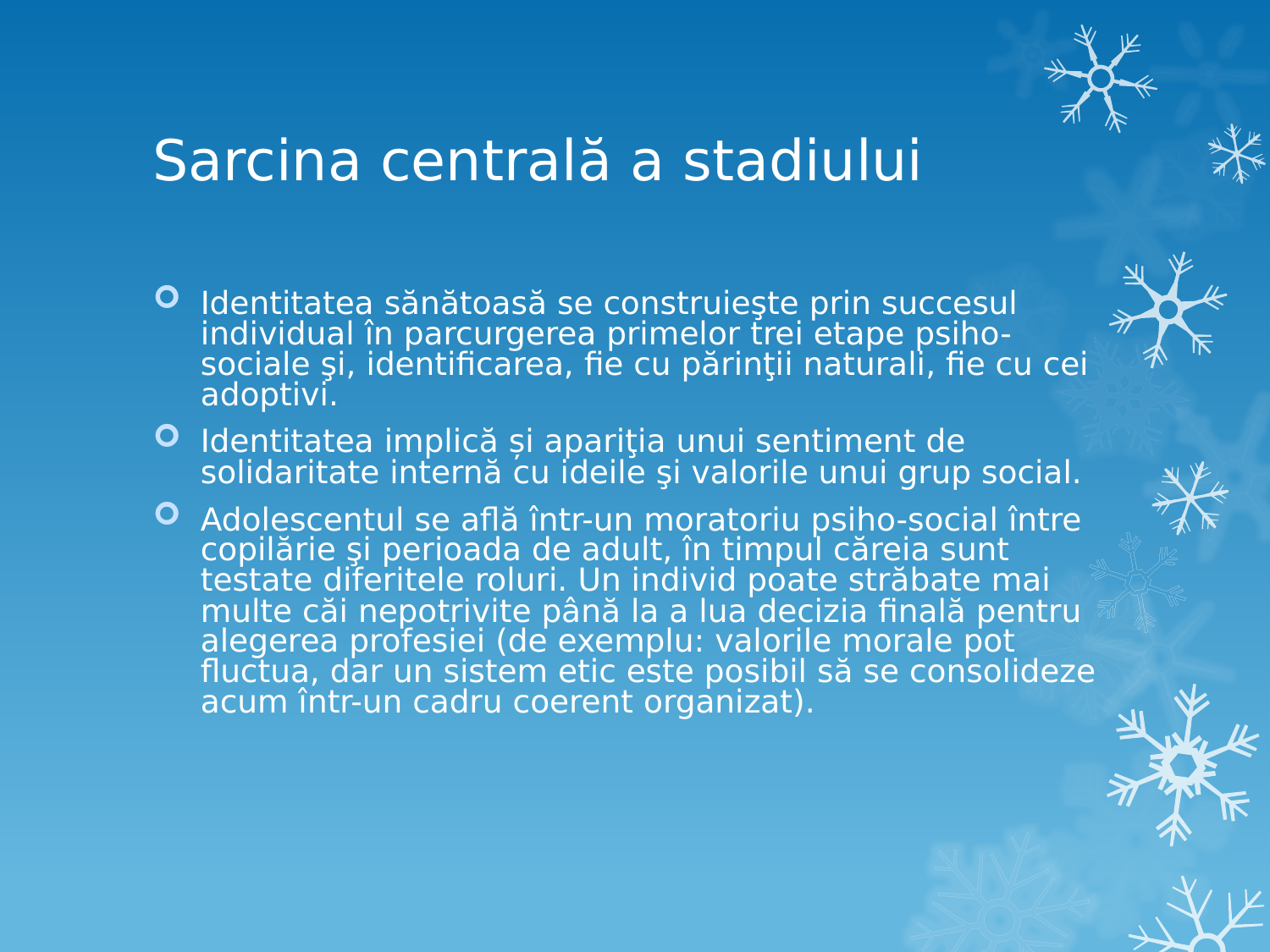

# Sarcina centrală a stadiului
Identitatea sănătoasă se construieşte prin succesul individual în parcurgerea primelor trei etape psiho-sociale şi, identificarea, fie cu părinţii naturali, fie cu cei adoptivi.
Identitatea implică și apariţia unui sentiment de solidaritate internă cu ideile şi valorile unui grup social.
Adolescentul se află într-un moratoriu psiho-social între copilărie şi perioada de adult, în timpul căreia sunt testate diferitele roluri. Un individ poate străbate mai multe căi nepotrivite până la a lua decizia finală pentru alegerea profesiei (de exemplu: valorile morale pot fluctua, dar un sistem etic este posibil să se consolideze acum într-un cadru coerent organizat).